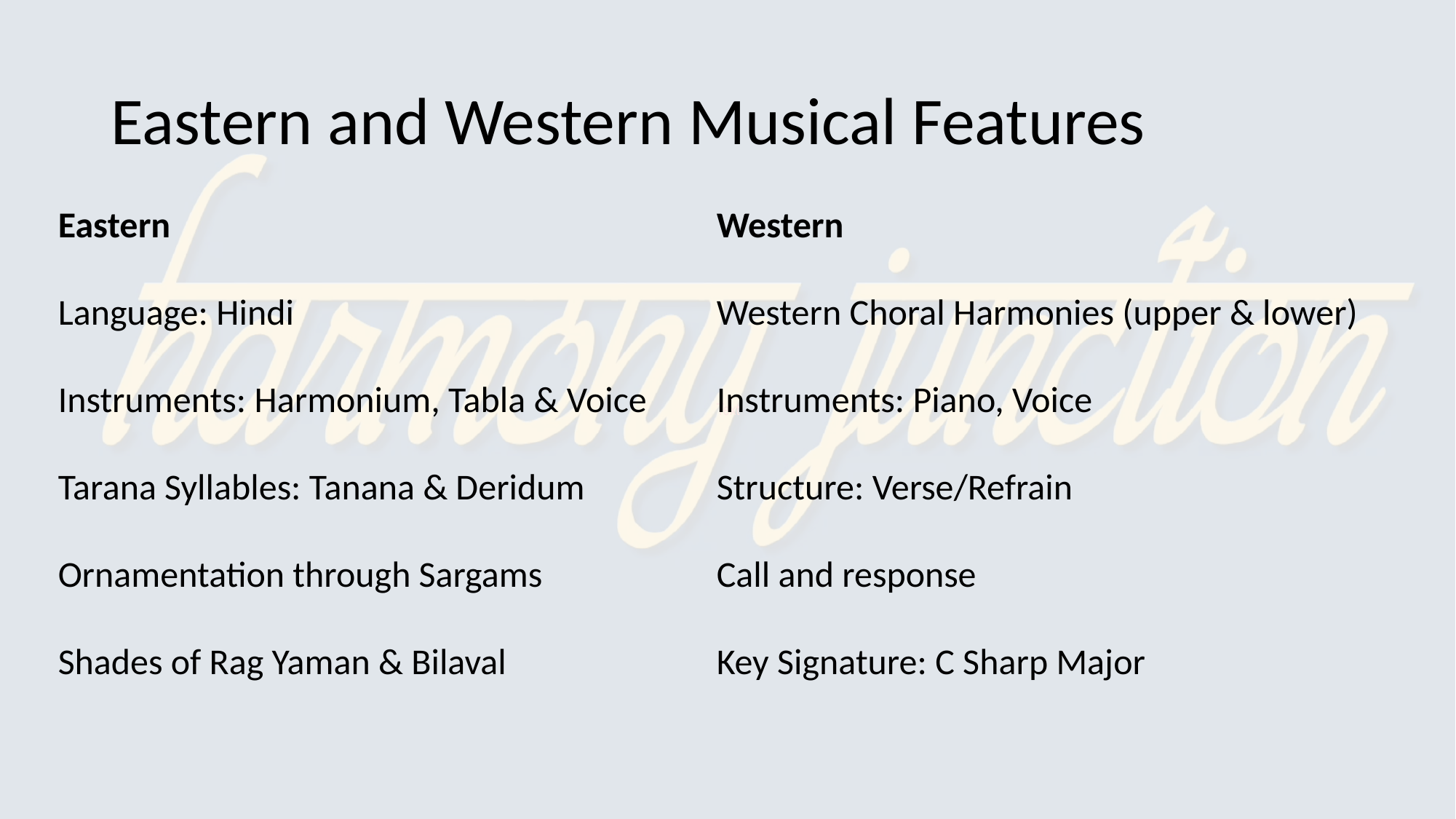

# Eastern and Western Musical Features
Eastern

Language: Hindi

Instruments: Harmonium, Tabla & Voice

Tarana Syllables: Tanana & Deridum

Ornamentation through Sargams

Shades of Rag Yaman & Bilaval
Western

Western Choral Harmonies (upper & lower)

Instruments: Piano, Voice

Structure: Verse/Refrain

Call and response

Key Signature: C Sharp Major